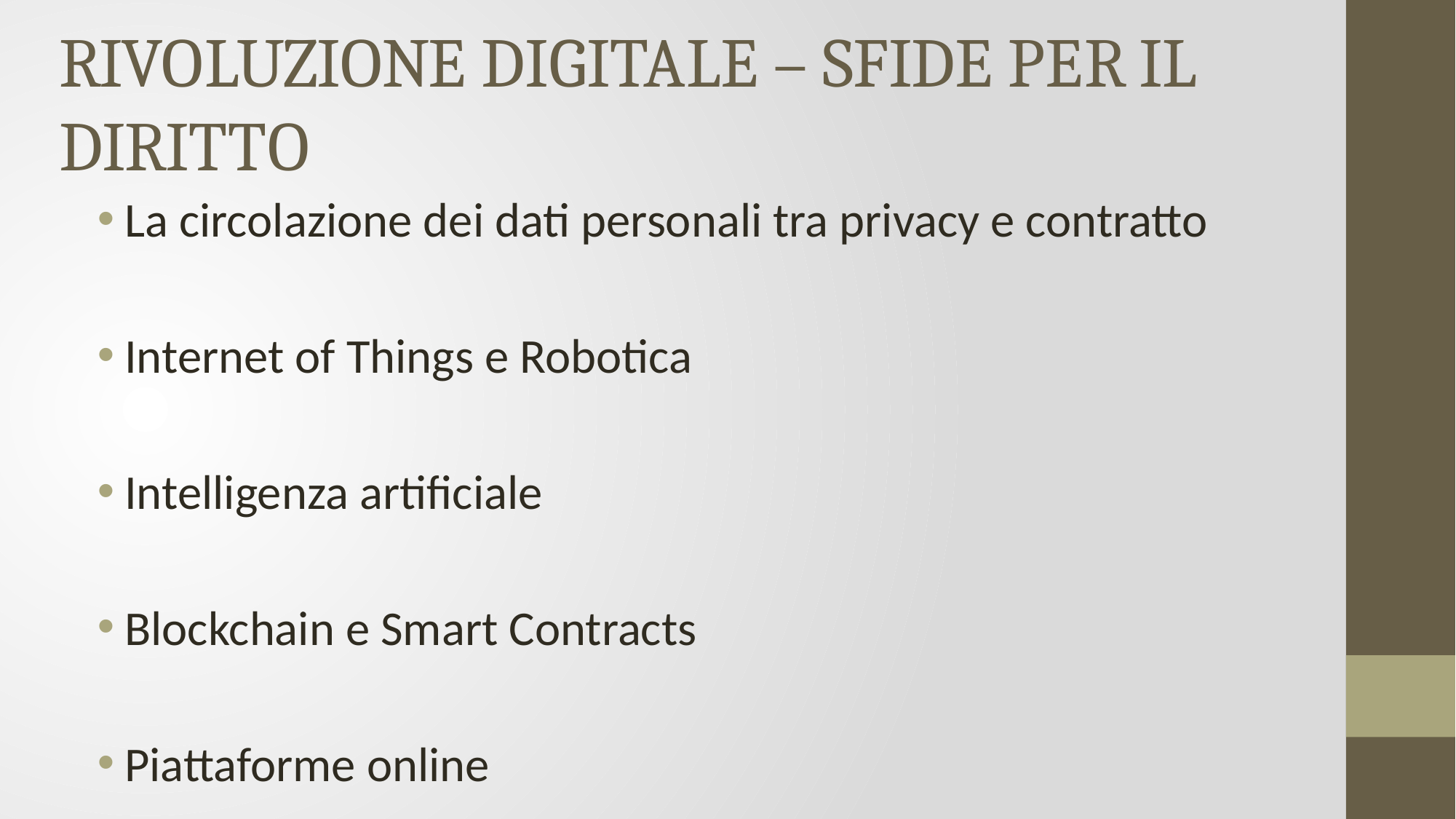

# RIVOLUZIONE DIGITALE – SFIDE PER IL DIRITTO
La circolazione dei dati personali tra privacy e contratto

Internet of Things e Robotica

Intelligenza artificiale

Blockchain e Smart Contracts

Piattaforme online